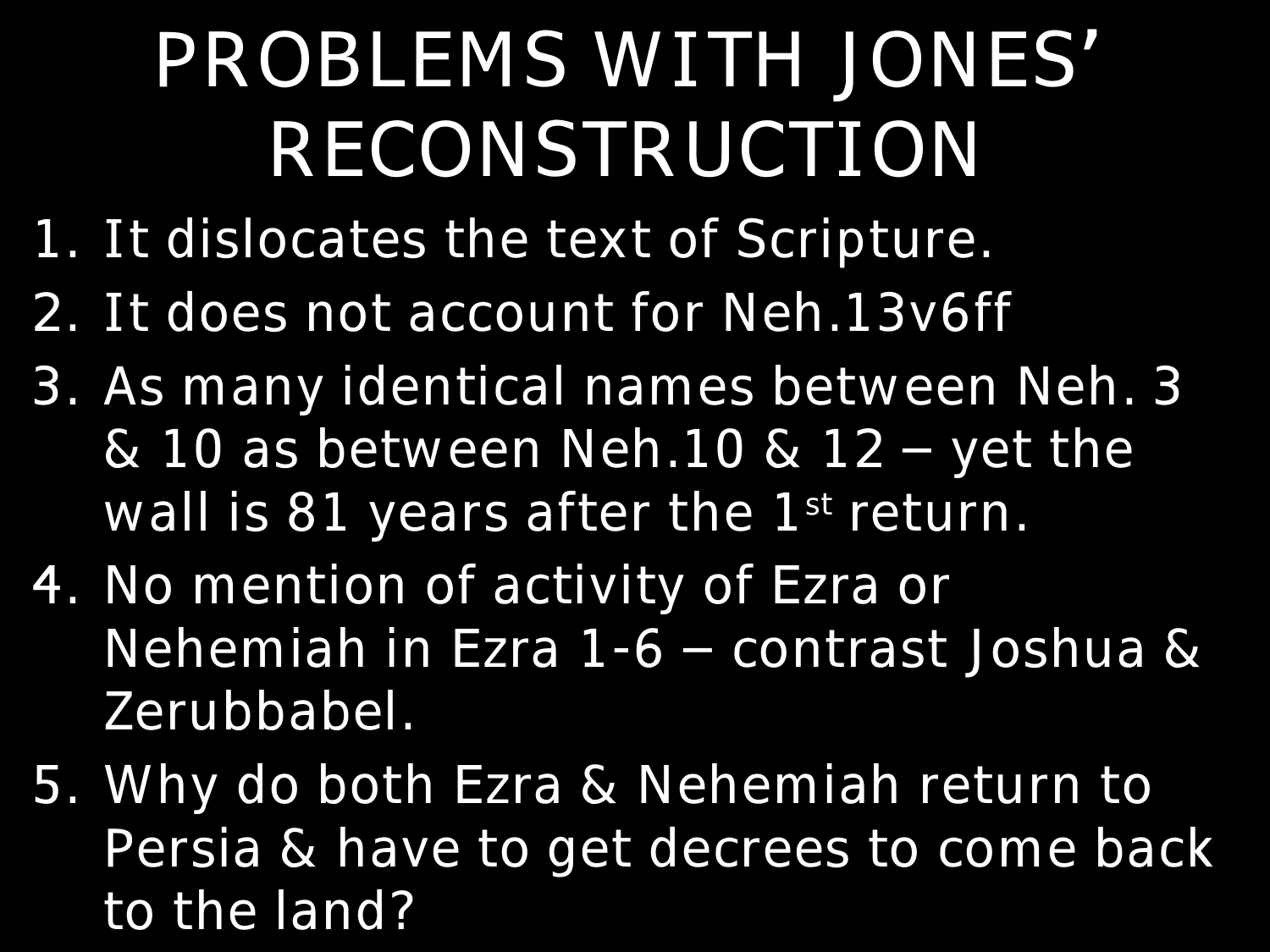

# PROBLEMS WITH JONES’ RECONSTRUCTION
It dislocates the text of Scripture.
It does not account for Neh.13v6ff
As many identical names between Neh. 3 & 10 as between Neh.10 & 12 – yet the wall is 81 years after the 1st return.
No mention of activity of Ezra or Nehemiah in Ezra 1-6 – contrast Joshua & Zerubbabel.
Why do both Ezra & Nehemiah return to Persia & have to get decrees to come back to the land?